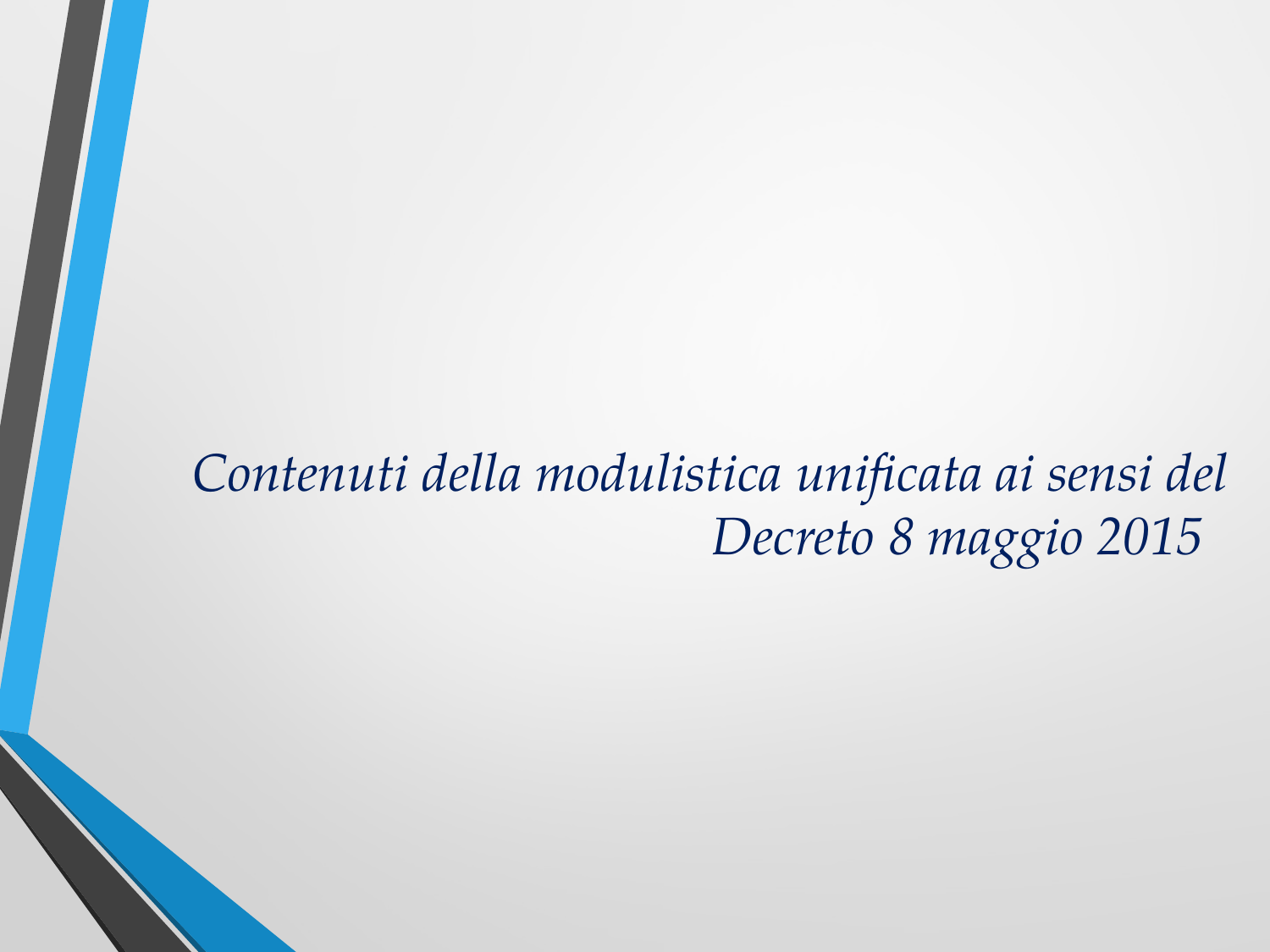

# Contenuti della modulistica unificata ai sensi del Decreto 8 maggio 2015